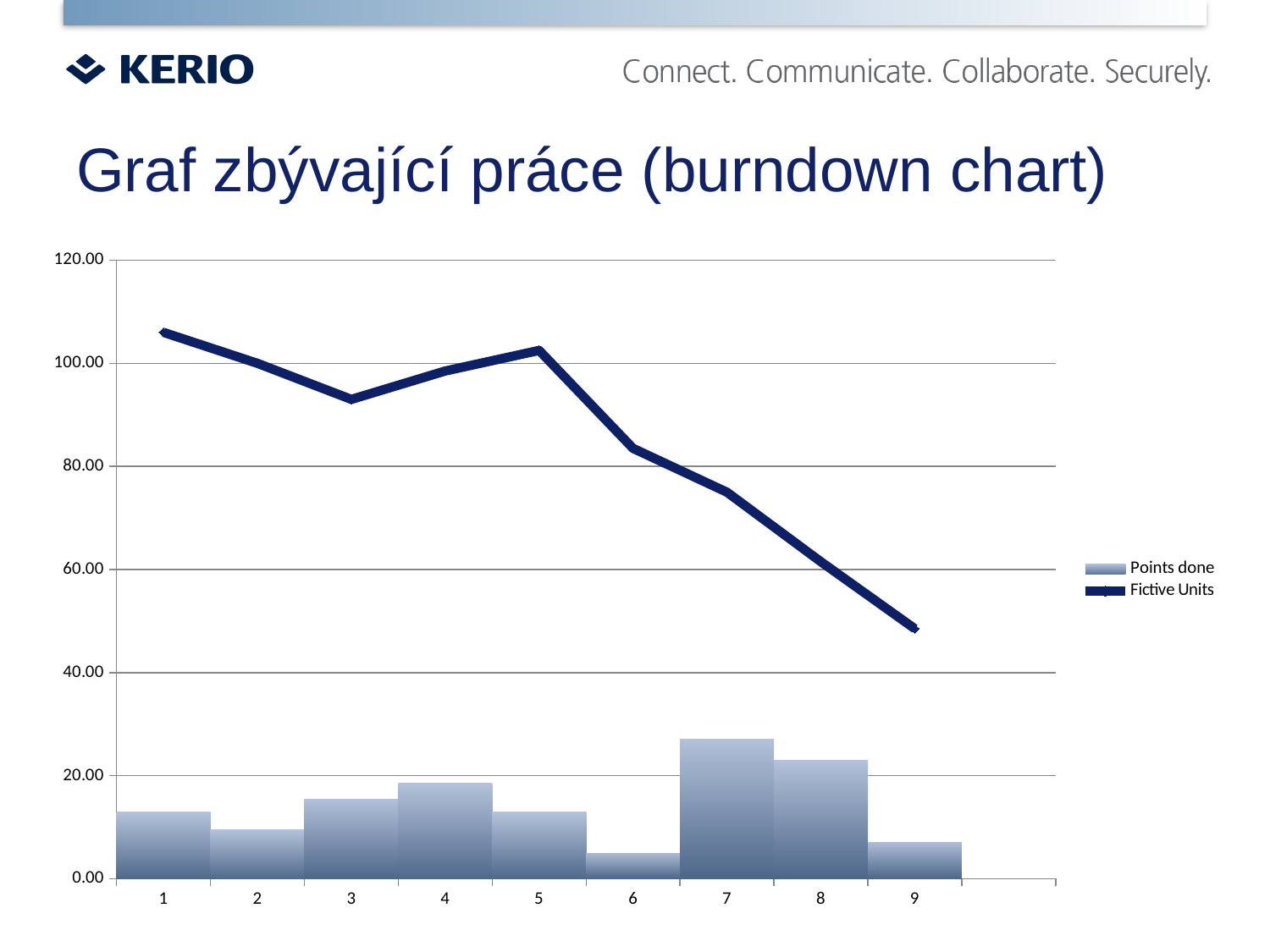

# Graf zbývající práce (burndown chart)

### Chart

| Category | Points done |  |
|---|---|---|